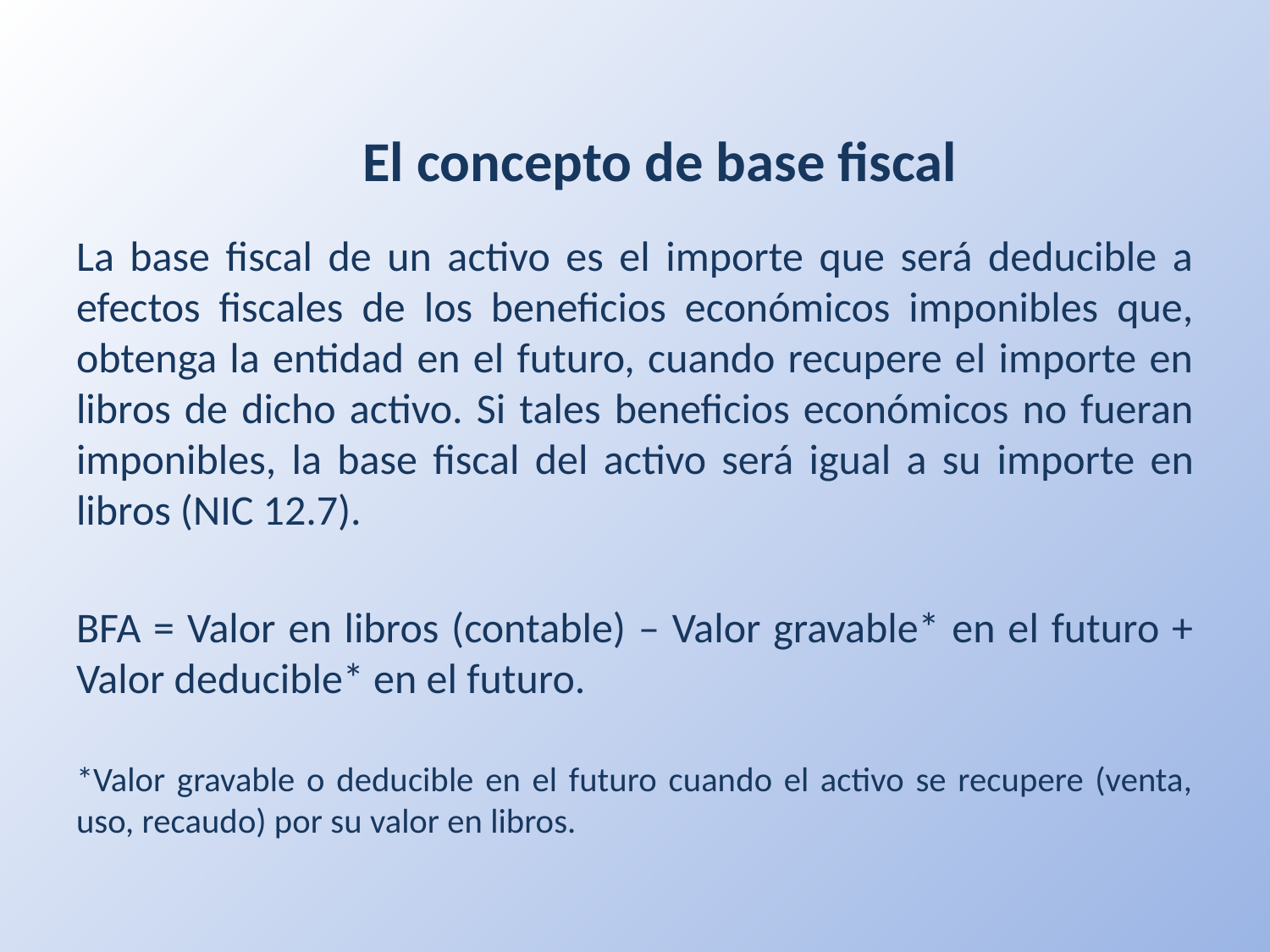

# El concepto de base fiscal
La base fiscal de un activo es el importe que será deducible a efectos fiscales de los beneficios económicos imponibles que, obtenga la entidad en el futuro, cuando recupere el importe en libros de dicho activo. Si tales beneficios económicos no fueran imponibles, la base fiscal del activo será igual a su importe en libros (NIC 12.7).

BFA = Valor en libros (contable) – Valor gravable* en el futuro + Valor deducible* en el futuro.

*Valor gravable o deducible en el futuro cuando el activo se recupere (venta, uso, recaudo) por su valor en libros.